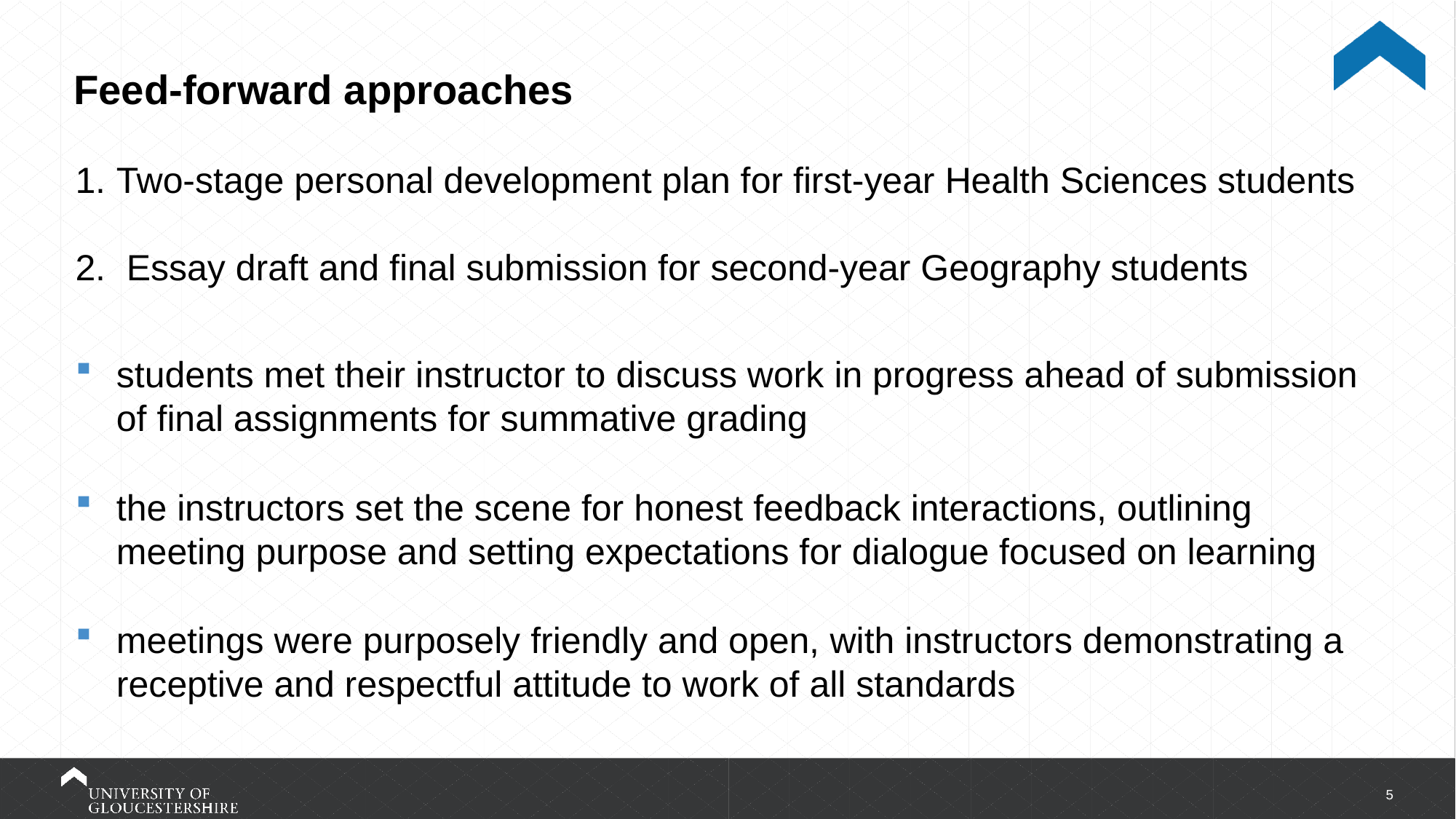

# Feed-forward approaches
Two-stage personal development plan for first-year Health Sciences students

 Essay draft and final submission for second-year Geography students

students met their instructor to discuss work in progress ahead of submission of final assignments for summative grading

the instructors set the scene for honest feedback interactions, outlining meeting purpose and setting expectations for dialogue focused on learning

meetings were purposely friendly and open, with instructors demonstrating a receptive and respectful attitude to work of all standards